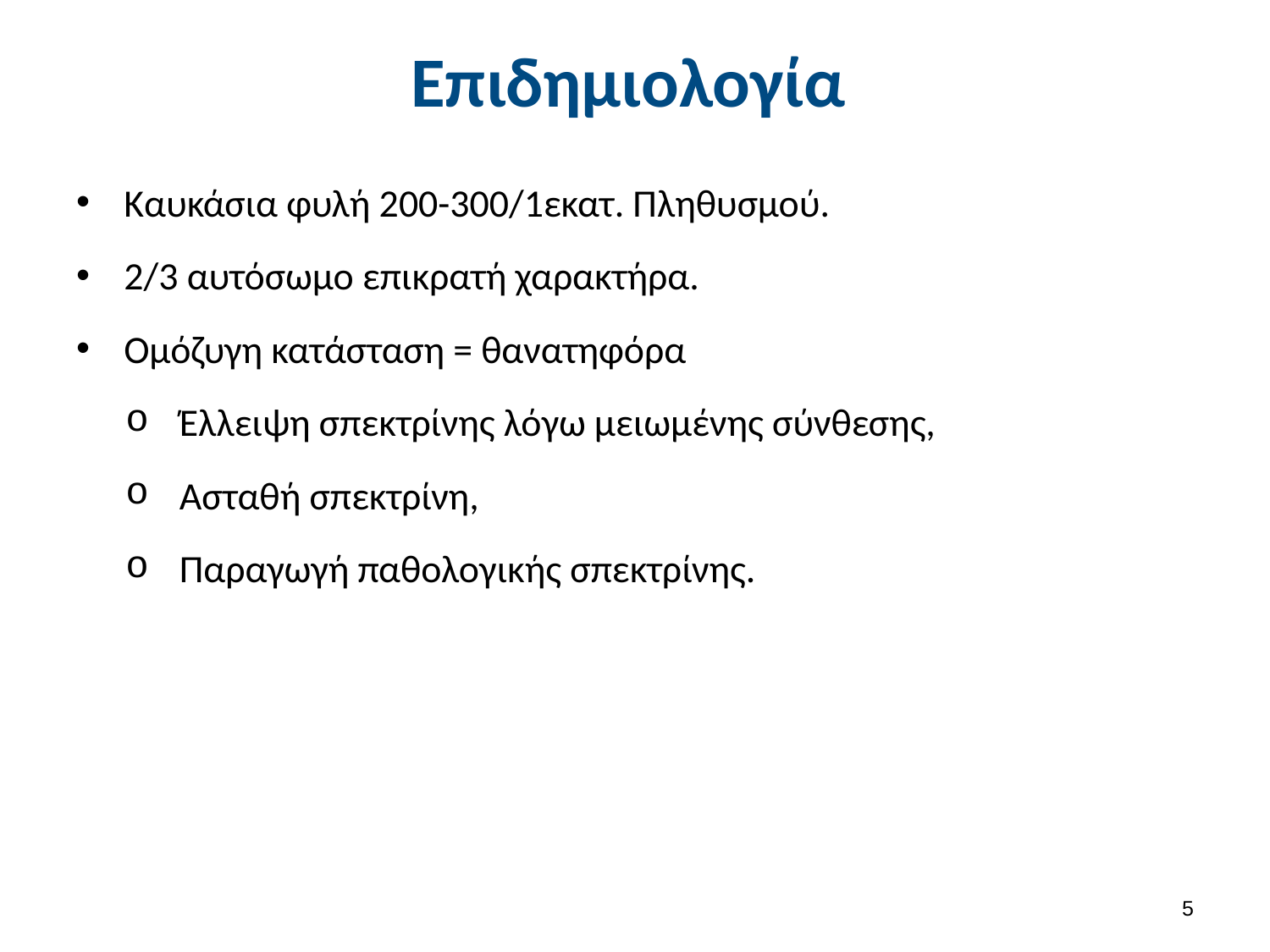

# Επιδημιολογία
Καυκάσια φυλή 200-300/1εκατ. Πληθυσμού.
2/3 αυτόσωμο επικρατή χαρακτήρα.
Ομόζυγη κατάσταση = θανατηφόρα
Έλλειψη σπεκτρίνης λόγω μειωμένης σύνθεσης,
Ασταθή σπεκτρίνη,
Παραγωγή παθολογικής σπεκτρίνης.
5